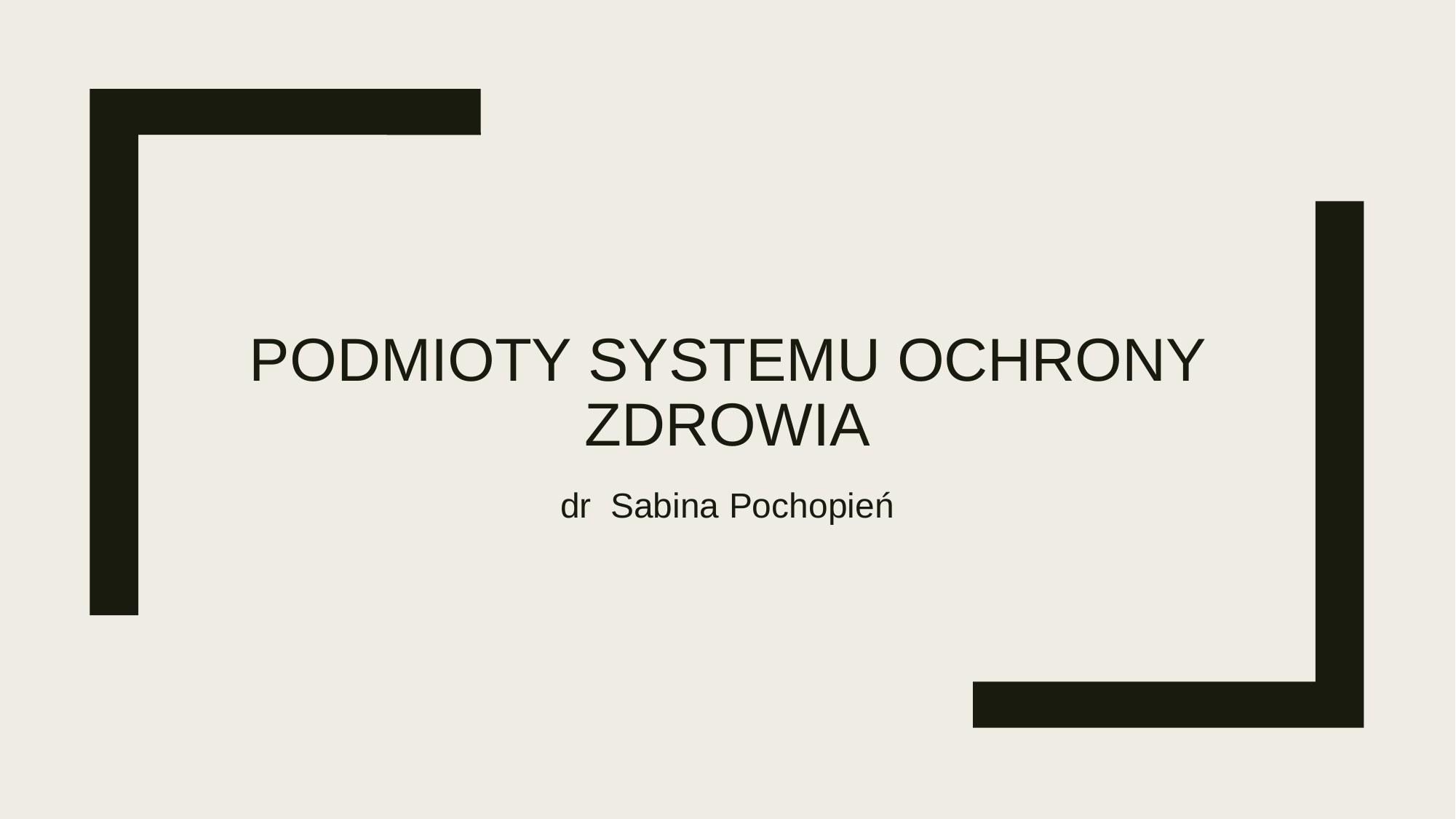

# Podmioty systemu ochrony zdrowia
dr  Sabina Pochopień